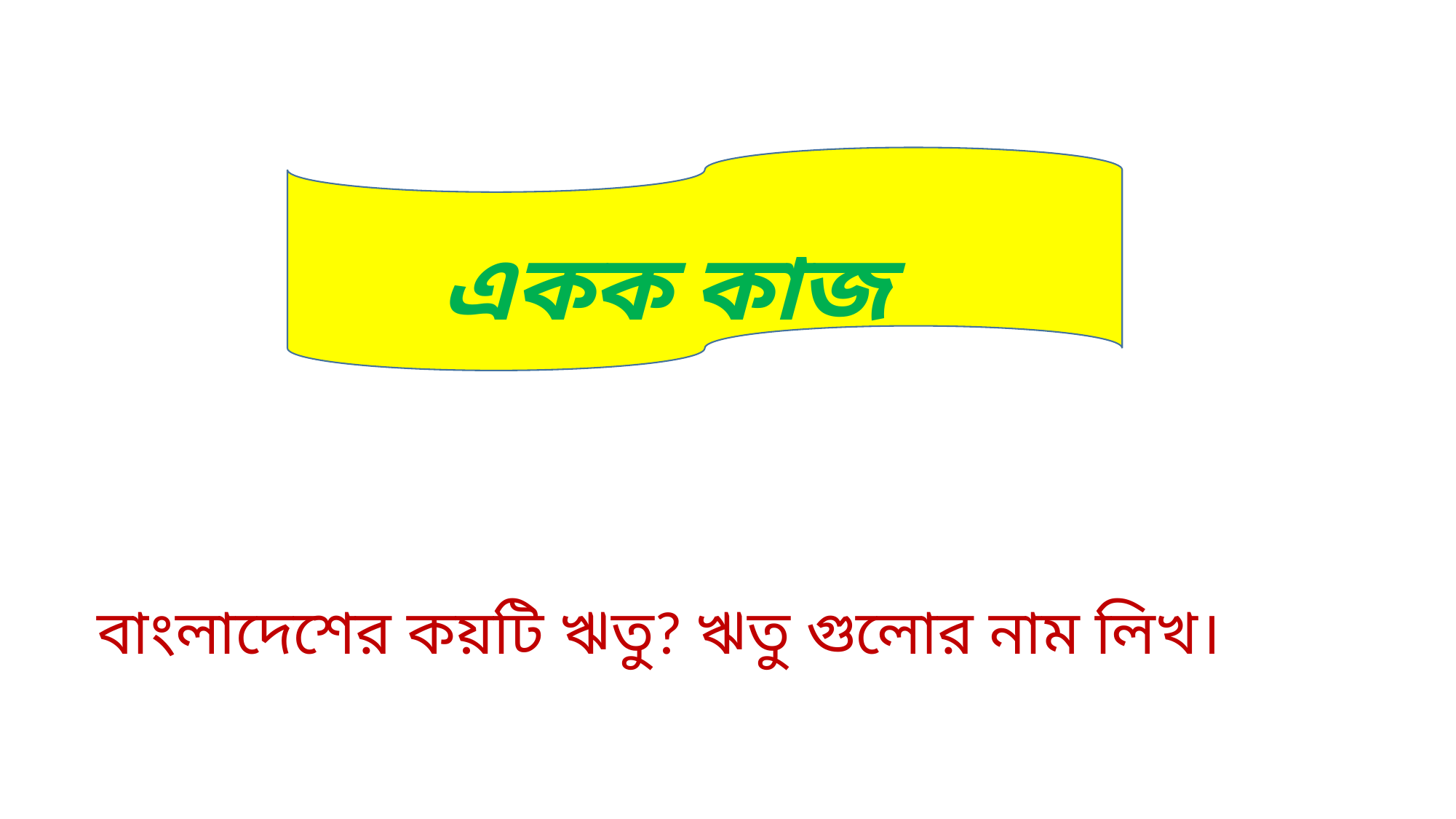

একক কাজ

বাংলাদেশের কয়টি ঋতু? ঋতু গুলোর নাম লিখ।